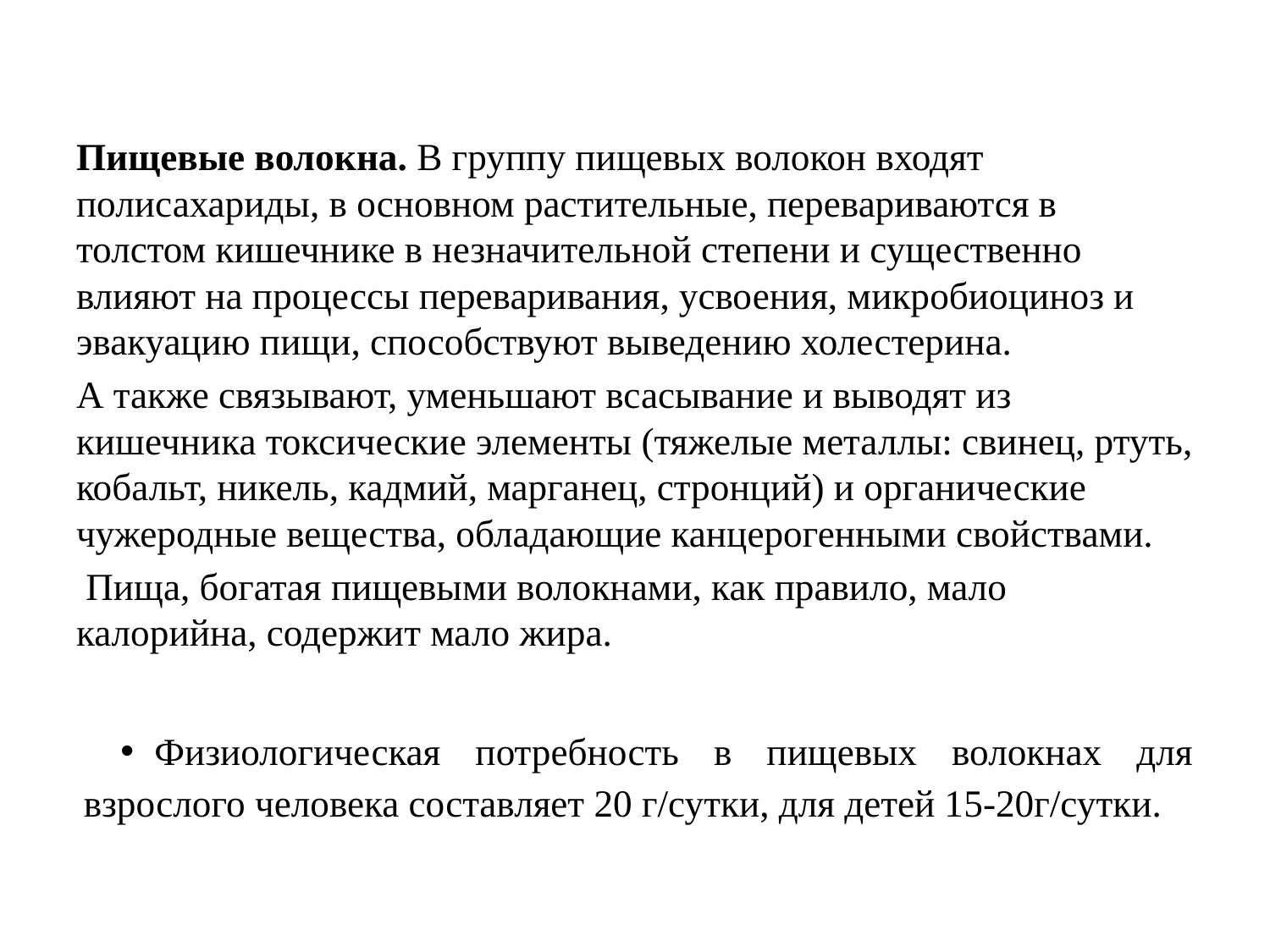

Пищевые волокна. В группу пищевых волокон входят полисахариды, в основном растительные, перевариваются в толстом кишечнике в незначительной степени и существенно влияют на процессы переваривания, усвоения, микробиоциноз и эвакуацию пищи, способствуют выведению холестерина.
А также связывают, уменьшают всасывание и выводят из кишечника токсические элементы (тяжелые металлы: свинец, ртуть, кобальт, никель, кадмий, марганец, стронций) и органические чужеродные вещества, обладающие канцерогенными свойствами.
 Пища, богатая пищевыми волокнами, как правило, мало калорийна, содержит мало жира.

Физиологическая потребность в пищевых волокнах для взрослого человека составляет 20 г/сутки, для детей 15-20г/сутки.